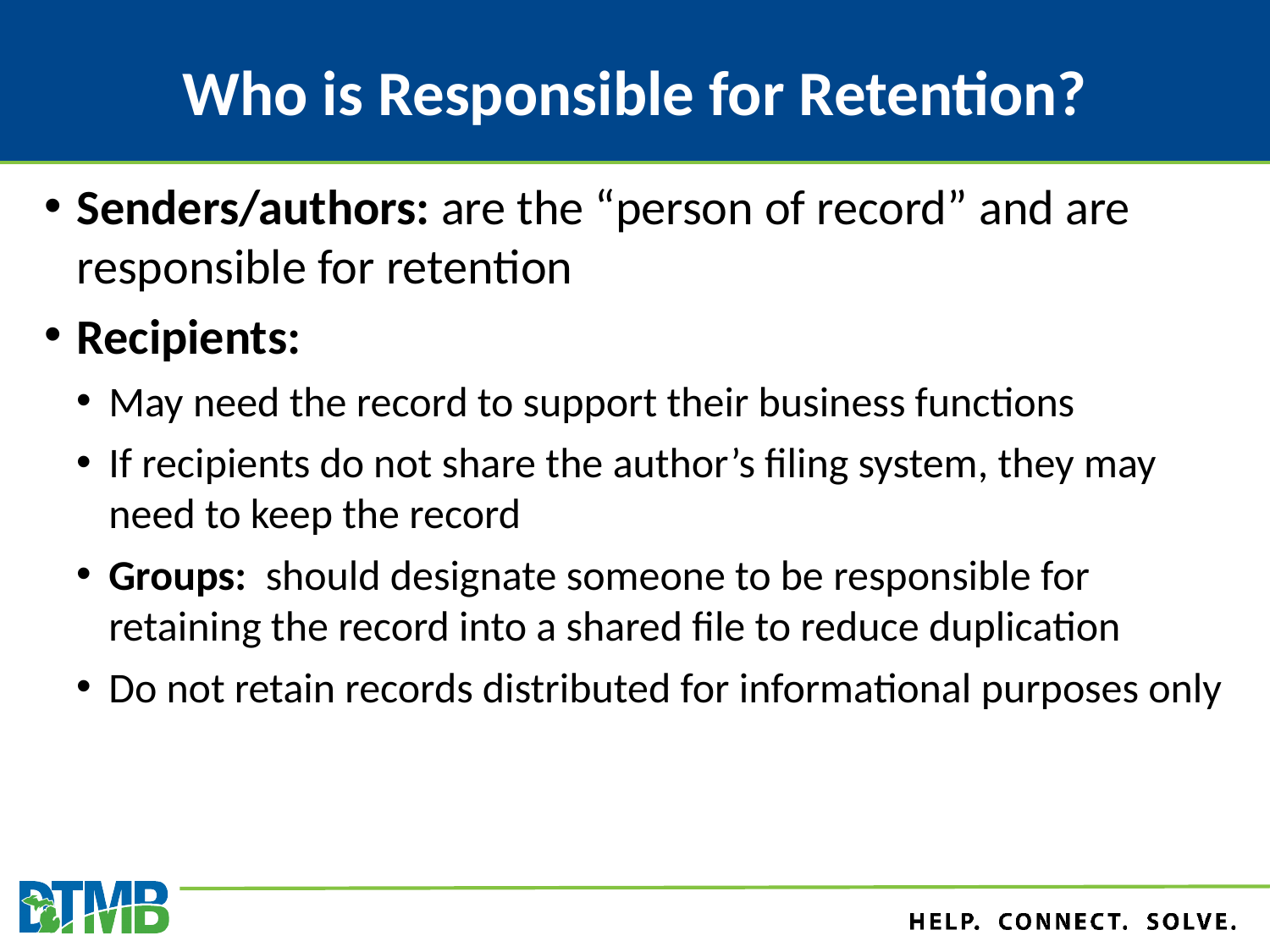

# Who is Responsible for Retention?
Senders/authors: are the “person of record” and are responsible for retention
Recipients:
May need the record to support their business functions
If recipients do not share the author’s filing system, they may need to keep the record
Groups:  should designate someone to be responsible for retaining the record into a shared file to reduce duplication
Do not retain records distributed for informational purposes only